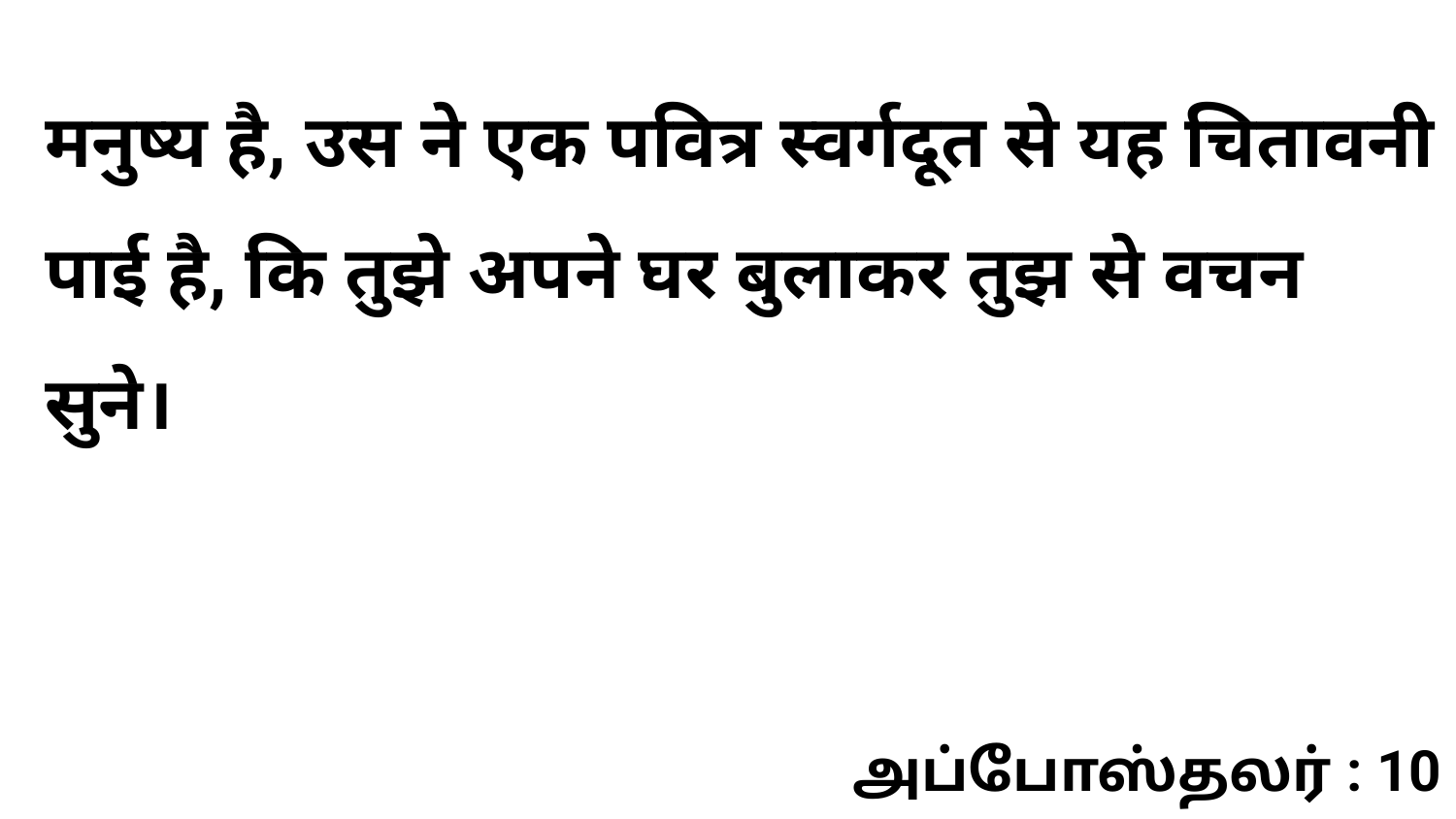

मनुष्य है, उस ने एक पवित्र स्वर्गदूत से यह चितावनी पाई है, कि तुझे अपने घर बुलाकर तुझ से वचन सुने।
அப்போஸ்தலர் : 10